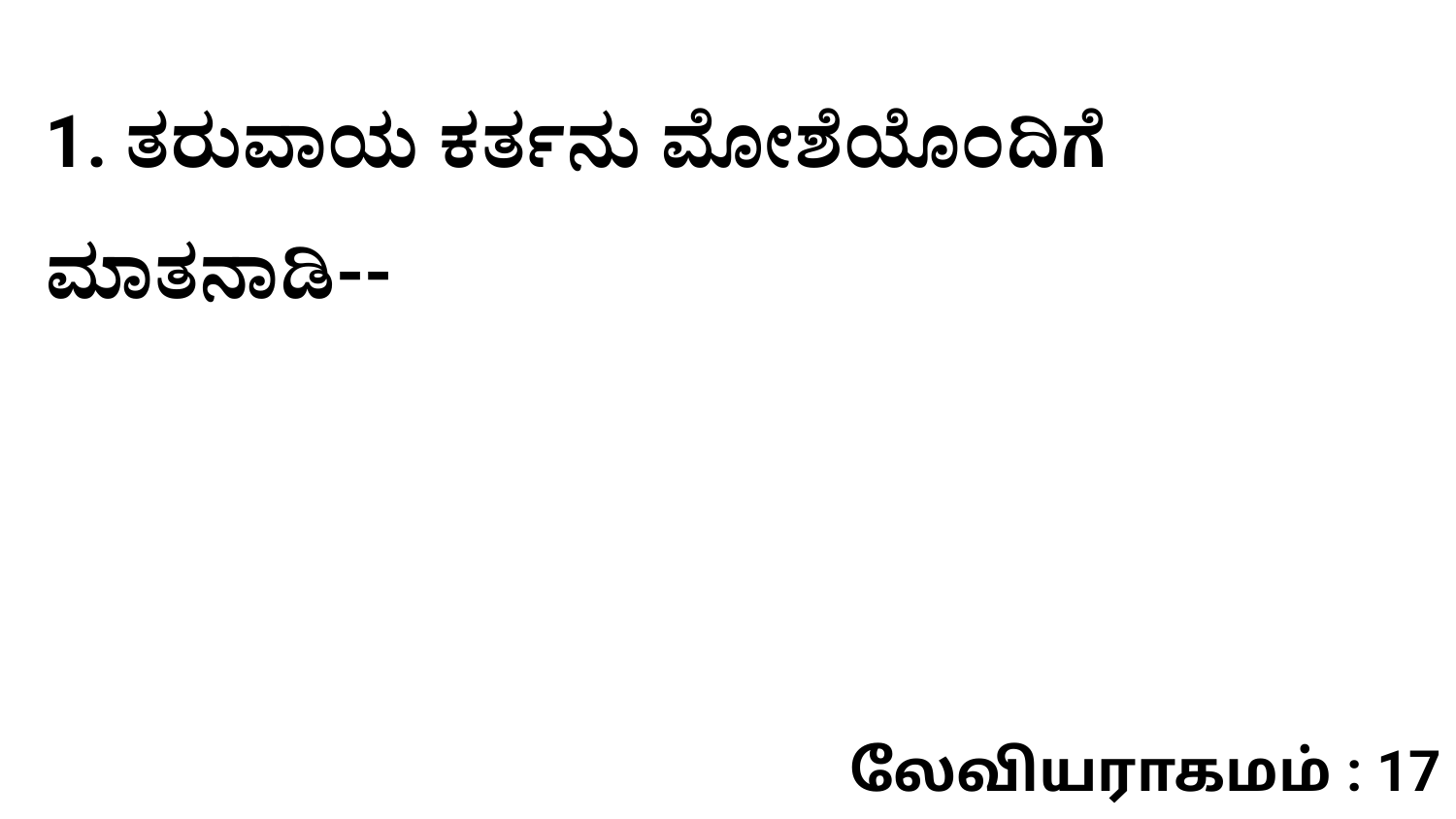

1. ತರುವಾಯ ಕರ್ತನು ಮೋಶೆಯೊಂದಿಗೆ ಮಾತನಾಡಿ--
லேவியராகமம் : 17